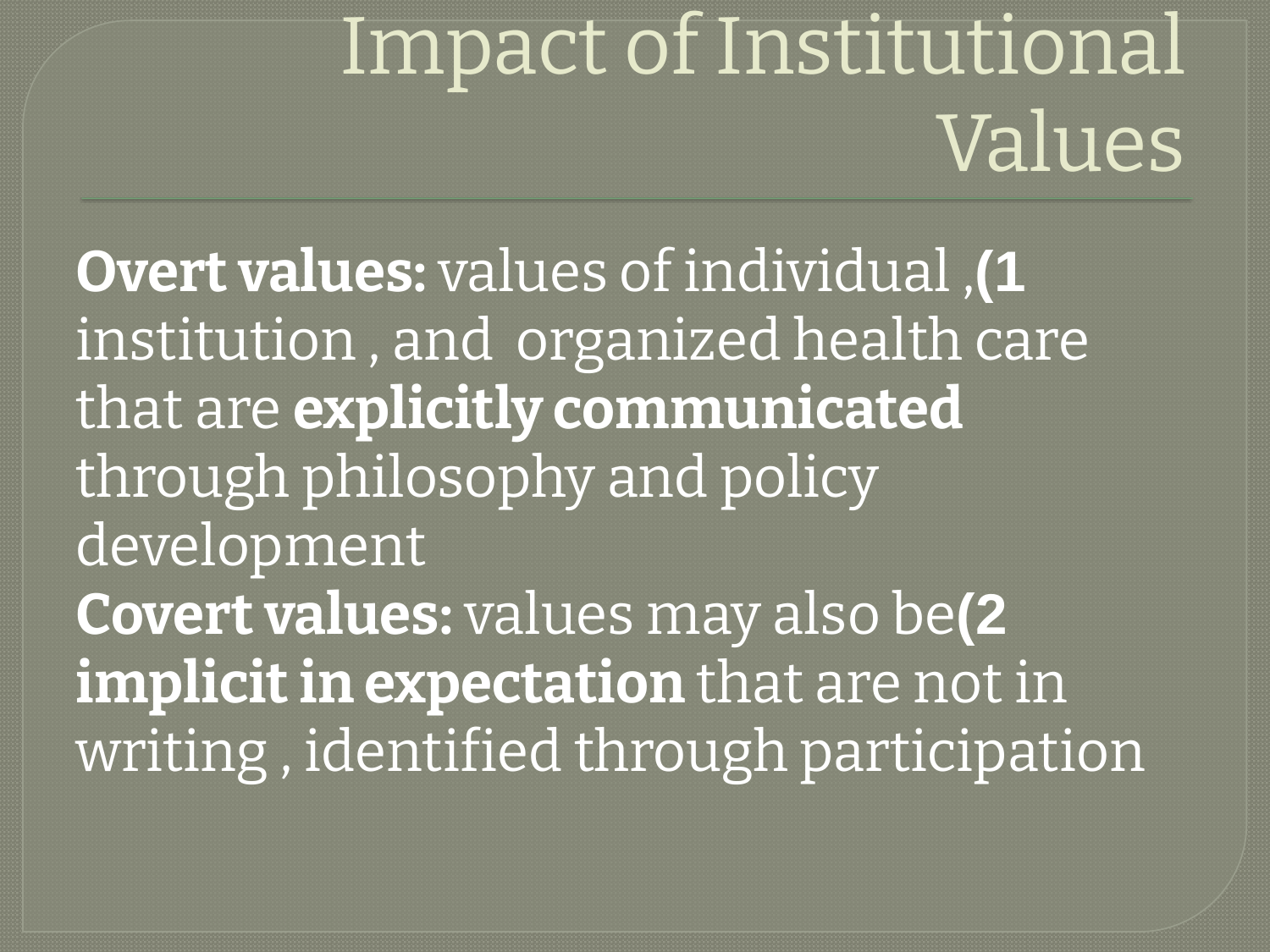

# Impact of Institutional Values
1)Overt values: values of individual , institution , and  organized health care that are explicitly communicated through philosophy and policy development
2)Covert values: values may also be implicit in expectation that are not in writing , identified through participation